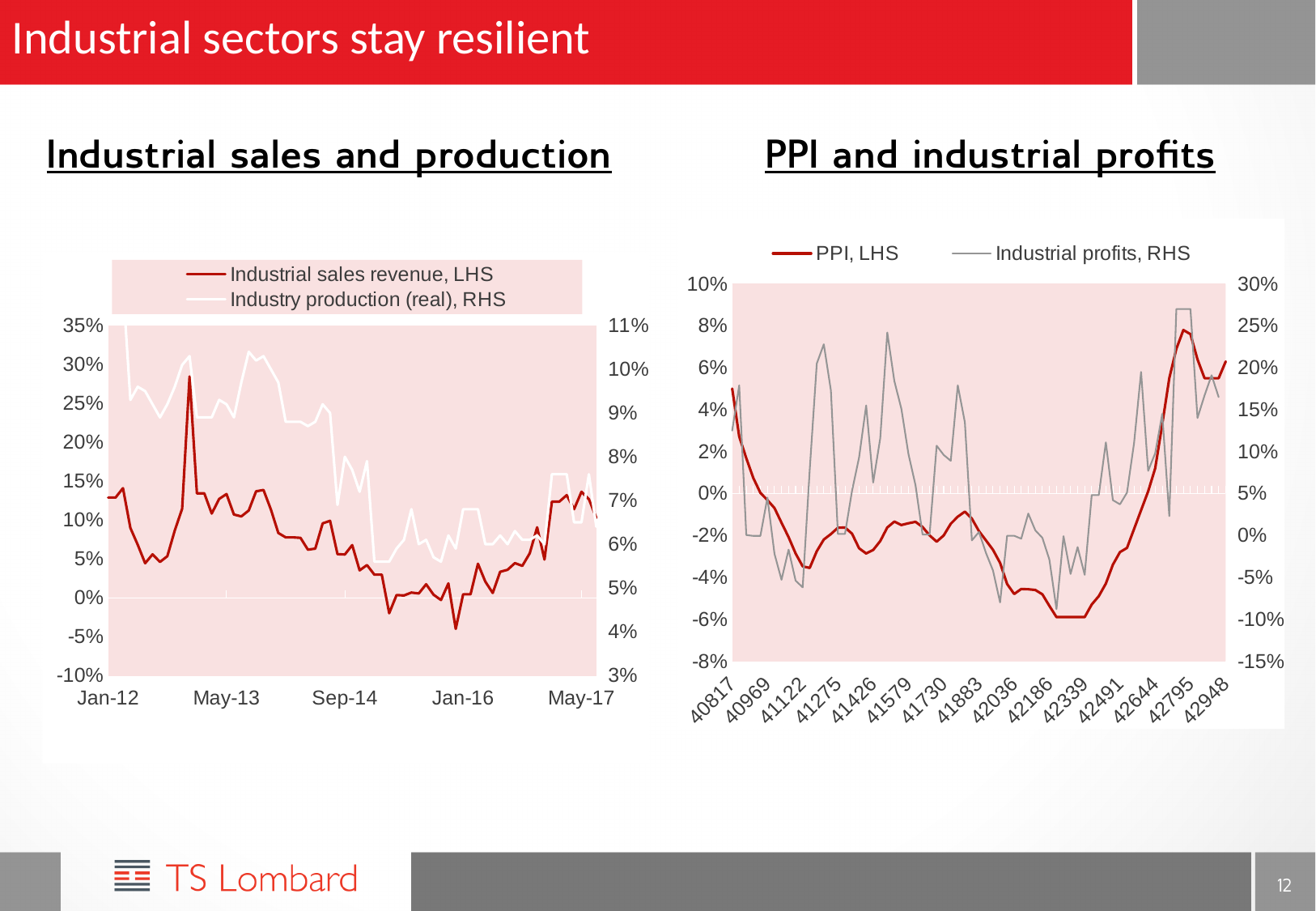

# Industrial sectors stay resilient
Industrial sales and production
PPI and industrial profits

### Chart

| Category | PPI, LHS | Industrial profits, RHS |
|---|---|---|
| 40817 | 0.050037999999999985 | 0.125 |
| 40848 | 0.027179000000000002 | 0.179 |
| 40878 | 0.016854000000000015 | 0.00037999999999999997 |
| 40909 | 0.007347000000000037 | -0.00061 |
| 40940 | 0.00028400000000004864 | -0.00061 |
| 40969 | -0.0031709999999999638 | 0.045 |
| 41000 | -0.006984000000000066 | -0.022000000000000002 |
| 41030 | -0.013980999999999995 | -0.053 |
| 41061 | -0.02084299999999999 | -0.017 |
| 41091 | -0.028650999999999982 | -0.054000000000000006 |
| 41122 | -0.03478399999999993 | -0.062 |
| 41153 | -0.03554500000000004 | 0.078 |
| 41183 | -0.027557999999999937 | 0.205 |
| 41214 | -0.021995000000000004 | 0.228 |
| 41244 | -0.01939700000000002 | 0.17300000000000001 |
| 41275 | -0.01637200000000007 | 0.0017000000000000001 |
| 41306 | -0.01625399999999999 | 0.0017000000000000001 |
| 41334 | -0.01918999999999997 | 0.053 |
| 41365 | -0.02617500000000007 | 0.09300000000000001 |
| 41395 | -0.02865799999999993 | 0.155 |
| 41426 | -0.026965000000000003 | 0.063 |
| 41456 | -0.022711999999999934 | 0.11599999999999999 |
| 41487 | -0.01625 | 0.242 |
| 41518 | -0.01343900000000005 | 0.184 |
| 41548 | -0.01507099999999994 | 0.151 |
| 41579 | -0.01424199999999999 | 0.09699999999999999 |
| 41609 | -0.013556999999999987 | 0.06 |
| 41640 | -0.015999999999999945 | 0.00099 |
| 41671 | -0.02 | 0.00099 |
| 41699 | -0.023019000000000032 | 0.107 |
| 41730 | -0.020041999999999973 | 0.096 |
| 41760 | -0.01446399999999997 | 0.08900000000000001 |
| 41791 | -0.011092000000000013 | 0.179 |
| 41821 | -0.008687999999999932 | 0.135 |
| 41852 | -0.01203800000000001 | -0.006 |
| 41883 | -0.01799599999999998 | 0.004 |
| 41913 | -0.022428000000000024 | -0.021 |
| 41944 | -0.026928000000000053 | -0.042 |
| 41974 | -0.03315200000000004 | -0.08 |
| 42005 | -0.043202 | -0.00043999999999999996 |
| 42036 | -0.047976000000000026 | -0.00043999999999999996 |
| 42064 | -0.04560299999999998 | -0.004 |
| 42095 | -0.04572500000000005 | 0.026000000000000002 |
| 42125 | -0.04606999999999999 | 0.006 |
| 42156 | -0.048135000000000046 | -0.003 |
| 42186 | -0.053692000000000066 | -0.028999999999999998 |
| 42217 | -0.05900000000000006 | -0.08800000000000001 |
| 42248 | -0.05900000000000006 | -0.001 |
| 42278 | -0.05900000000000006 | -0.046 |
| 42309 | -0.05900000000000006 | -0.013999999999999999 |
| 42339 | -0.05900000000000006 | -0.047 |
| 42370 | -0.05299999999999997 | 0.048 |
| 42401 | -0.04900000000000006 | 0.048 |
| 42430 | -0.04299999999999997 | 0.111 |
| 42461 | -0.03400000000000006 | 0.042 |
| 42491 | -0.027999999999999973 | 0.037000000000000005 |
| 42522 | -0.025999999999999943 | 0.051 |
| 42552 | -0.01700000000000003 | 0.11 |
| 42583 | -0.007999999999999972 | 0.195 |
| 42614 | 0.0009999999999999432 | 0.077 |
| 42644 | 0.012000000000000028 | 0.098 |
| 42675 | 0.032999999999999974 | 0.145 |
| 42705 | 0.055 | 0.023 |
| 42736 | 0.06900000000000006 | 0.27 |
| 42767 | 0.07799999999999997 | 0.27 |
| 42795 | 0.07599999999999994 | 0.27 |
| 42826 | 0.06400000000000006 | 0.14 |
| 42856 | 0.055 | 0.16699999999999998 |
| 42887 | 0.055 | 0.191 |
| 42917 | 0.055 | 0.165 |
| 42948 | 0.06299999999999997 | None |

### Chart

| Category | Industrial sales revenue, LHS | Industry production (real), RHS |
|---|---|---|
| 40878 | 0.12550926780936103 | 0.128 |
| 40909 | 0.12883850072652292 | 0.21300000000000002 |
| 40940 | 0.12883850072652292 | 0.21300000000000002 |
| 40969 | 0.14087087980617463 | 0.11900000000000002 |
| 41000 | 0.08963238855689197 | 0.09300000000000004 |
| 41030 | 0.06798341338198034 | 0.096 |
| 41061 | 0.04422293127182121 | 0.09500000000000001 |
| 41091 | 0.05569604892100611 | 0.09200000000000003 |
| 41122 | 0.045895197628373255 | 0.08900000000000004 |
| 41153 | 0.053278976802826346 | 0.09200000000000003 |
| 41183 | 0.08626249359854922 | 0.096 |
| 41214 | 0.1143581043539754 | 0.10099999999999998 |
| 41244 | 0.2845602273927511 | 0.10300000000000002 |
| 41275 | 0.1341907349979721 | 0.08900000000000004 |
| 41306 | 0.1341907349979721 | 0.08900000000000004 |
| 41334 | 0.10817041113630221 | 0.08900000000000004 |
| 41365 | 0.12701406261606496 | 0.09300000000000004 |
| 41395 | 0.13333289336375073 | 0.09200000000000003 |
| 41426 | 0.10689233055870062 | 0.08900000000000004 |
| 41456 | 0.10446764890116357 | 0.09700000000000004 |
| 41487 | 0.11209771059410745 | 0.10400000000000002 |
| 41518 | 0.13681832986590295 | 0.10199999999999998 |
| 41548 | 0.13851800180227808 | 0.10300000000000002 |
| 41579 | 0.11333453717459661 | 0.1 |
| 41609 | 0.08319853619469257 | 0.09700000000000004 |
| 41640 | 0.07754165339337615 | 0.08800000000000004 |
| 41671 | 0.07754165339337615 | 0.08800000000000004 |
| 41699 | 0.0769307112061939 | 0.08800000000000004 |
| 41730 | 0.0617080679028468 | 0.08700000000000002 |
| 41760 | 0.06301234379932664 | 0.08800000000000004 |
| 41791 | 0.09556299337825826 | 0.09200000000000003 |
| 41821 | 0.09877165813013122 | 0.09000000000000001 |
| 41852 | 0.05592122423118973 | 0.06900000000000002 |
| 41883 | 0.055490805401664955 | 0.08000000000000002 |
| 41913 | 0.06759629352273325 | 0.077 |
| 41944 | 0.03509913473475091 | 0.07200000000000002 |
| 41974 | 0.04191771135297008 | 0.07900000000000001 |
| 42005 | 0.029533486507313803 | 0.055999999999999994 |
| 42036 | 0.029533486507313803 | 0.055999999999999994 |
| 42064 | -0.019996493953590933 | 0.055999999999999994 |
| 42095 | 0.0033607309691880975 | 0.05900000000000001 |
| 42125 | 0.0028027525824907418 | 0.061000000000000006 |
| 42156 | 0.006528837655064069 | 0.06800000000000002 |
| 42186 | 0.005369650068200782 | 0.060000000000000005 |
| 42217 | 0.01722748820957776 | 0.061000000000000006 |
| 42248 | 0.0037879263580840056 | 0.05700000000000001 |
| 42278 | -0.00304376578204535 | 0.055999999999999994 |
| 42309 | 0.018309655963133945 | 0.062000000000000006 |
| 42339 | -0.040200091244186116 | 0.05900000000000001 |
| 42370 | 0.004341700110018555 | 0.06800000000000002 |
| 42401 | 0.004341700110018555 | 0.06800000000000002 |
| 42430 | 0.04356416271508111 | 0.06800000000000002 |
| 42461 | 0.02064924515505529 | 0.060000000000000005 |
| 42491 | 0.00596587150450767 | 0.060000000000000005 |
| 42522 | 0.03324929240168829 | 0.062000000000000006 |
| 42552 | 0.035795884124806276 | 0.060000000000000005 |
| 42583 | 0.04442170012348235 | 0.063 |
| 42614 | 0.04083898146931665 | 0.061000000000000006 |
| 42644 | 0.056970732301415916 | 0.061000000000000006 |
| 42675 | 0.0904314824657355 | 0.062000000000000006 |
| 42705 | 0.04898247242686993 | 0.060000000000000005 |
| 42736 | 0.12350902025543743 | 0.076 |
| 42767 | 0.12350902025543743 | 0.076 |
| 42795 | 0.13187098255768248 | 0.076 |
| 42826 | 0.1138046320466033 | 0.065 |
| 42856 | 0.1362419186560764 | 0.065 |
| 42887 | 0.12671710727948662 | 0.076 |
| 42917 | 0.10273542039030349 | 0.06400000000000002 |
12